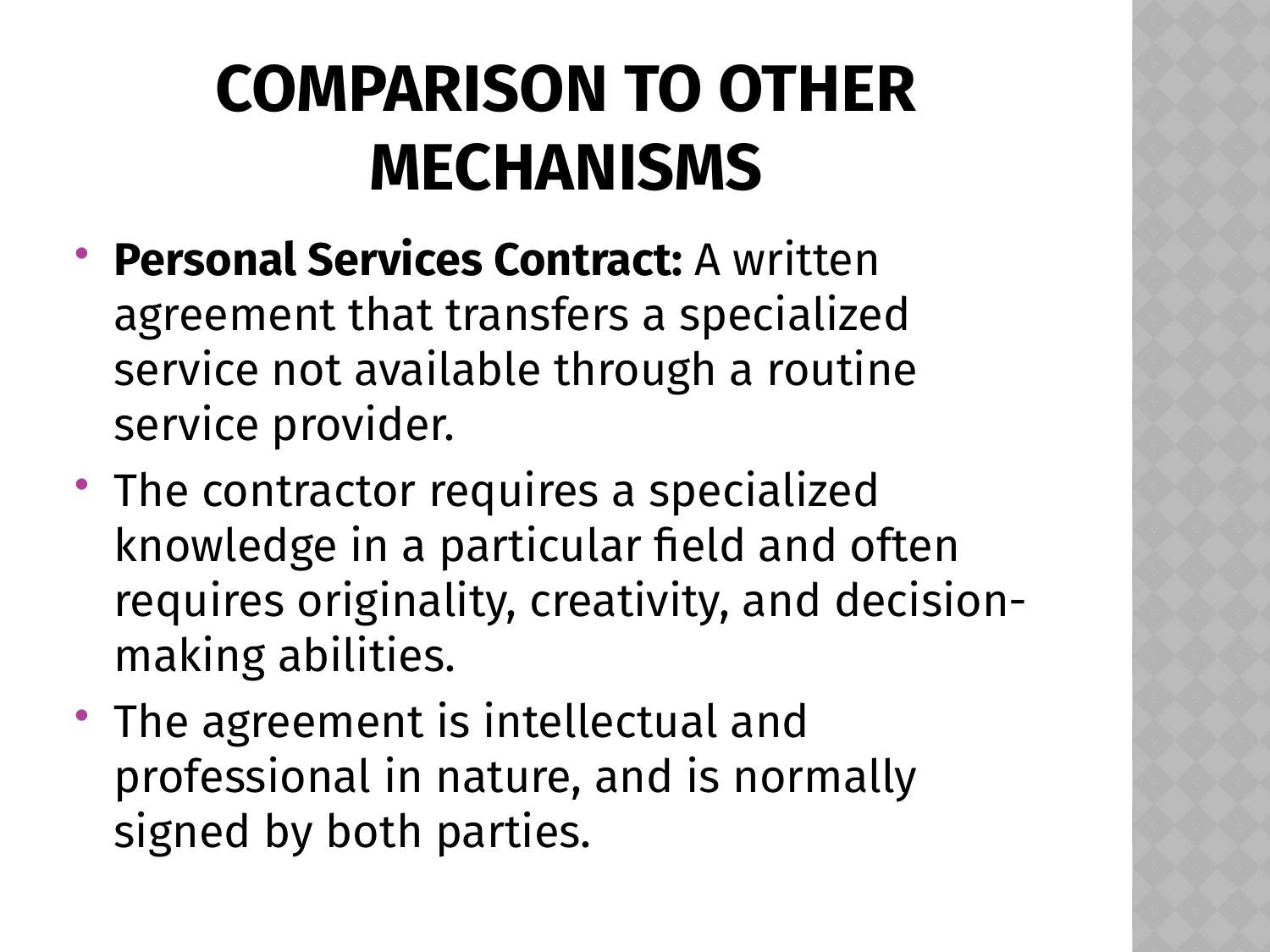

# Comparison to other mechanisms
Personal Services Contract: A written agreement that transfers a specialized service not available through a routine service provider.
The contractor requires a specialized knowledge in a particular field and often requires originality, creativity, and decision-making abilities.
The agreement is intellectual and professional in nature, and is normally signed by both parties.